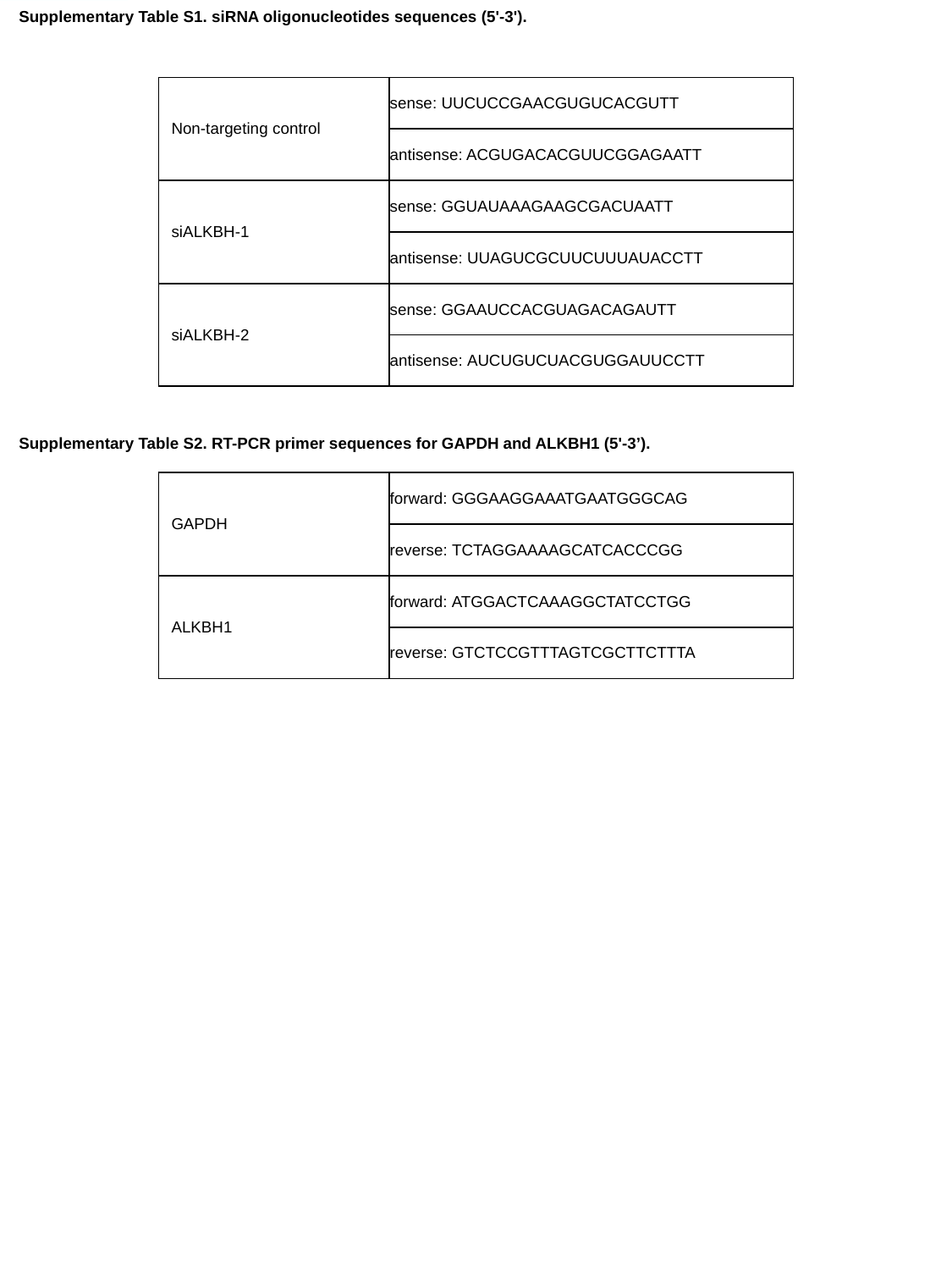

Supplementary Table S1. siRNA oligonucleotides sequences (5'-3').
| Non-targeting control | sense: UUCUCCGAACGUGUCACGUTT |
| --- | --- |
| Non-targeting control | antisense: ACGUGACACGUUCGGAGAATT |
| siALKBH-1 | sense: GGUAUAAAGAAGCGACUAATT |
|  | antisense: UUAGUCGCUUCUUUAUACCTT |
| siALKBH-2 | sense: GGAAUCCACGUAGACAGAUTT |
|  | antisense: AUCUGUCUACGUGGAUUCCTT |
Supplementary Table S2. RT-PCR primer sequences for GAPDH and ALKBH1 (5'-3’).
| GAPDH | forward: GGGAAGGAAATGAATGGGCAG |
| --- | --- |
| Non-targeting control | reverse: TCTAGGAAAAGCATCACCCGG |
| ALKBH1 | forward: ATGGACTCAAAGGCTATCCTGG |
|  | reverse: GTCTCCGTTTAGTCGCTTCTTTA |